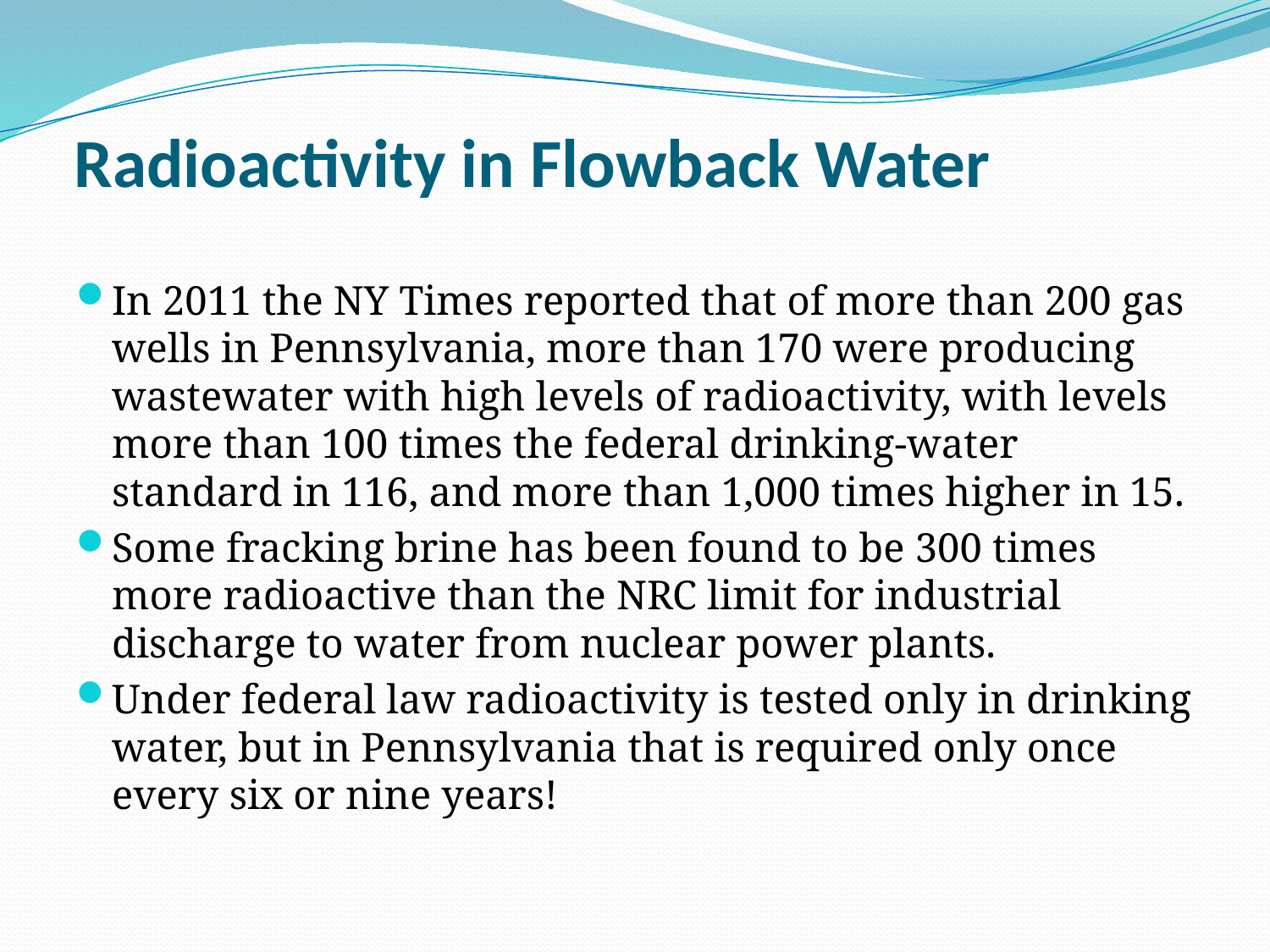

# Radioactivity in Flowback Water
In 2011 the NY Times reported that of more than 200 gas wells in Pennsylvania, more than 170 were producing wastewater with high levels of radioactivity, with levels more than 100 times the federal drinking-water standard in 116, and more than 1,000 times higher in 15.
Some fracking brine has been found to be 300 times more radioactive than the NRC limit for industrial discharge to water from nuclear power plants.
Under federal law radioactivity is tested only in drinking water, but in Pennsylvania that is required only once every six or nine years!